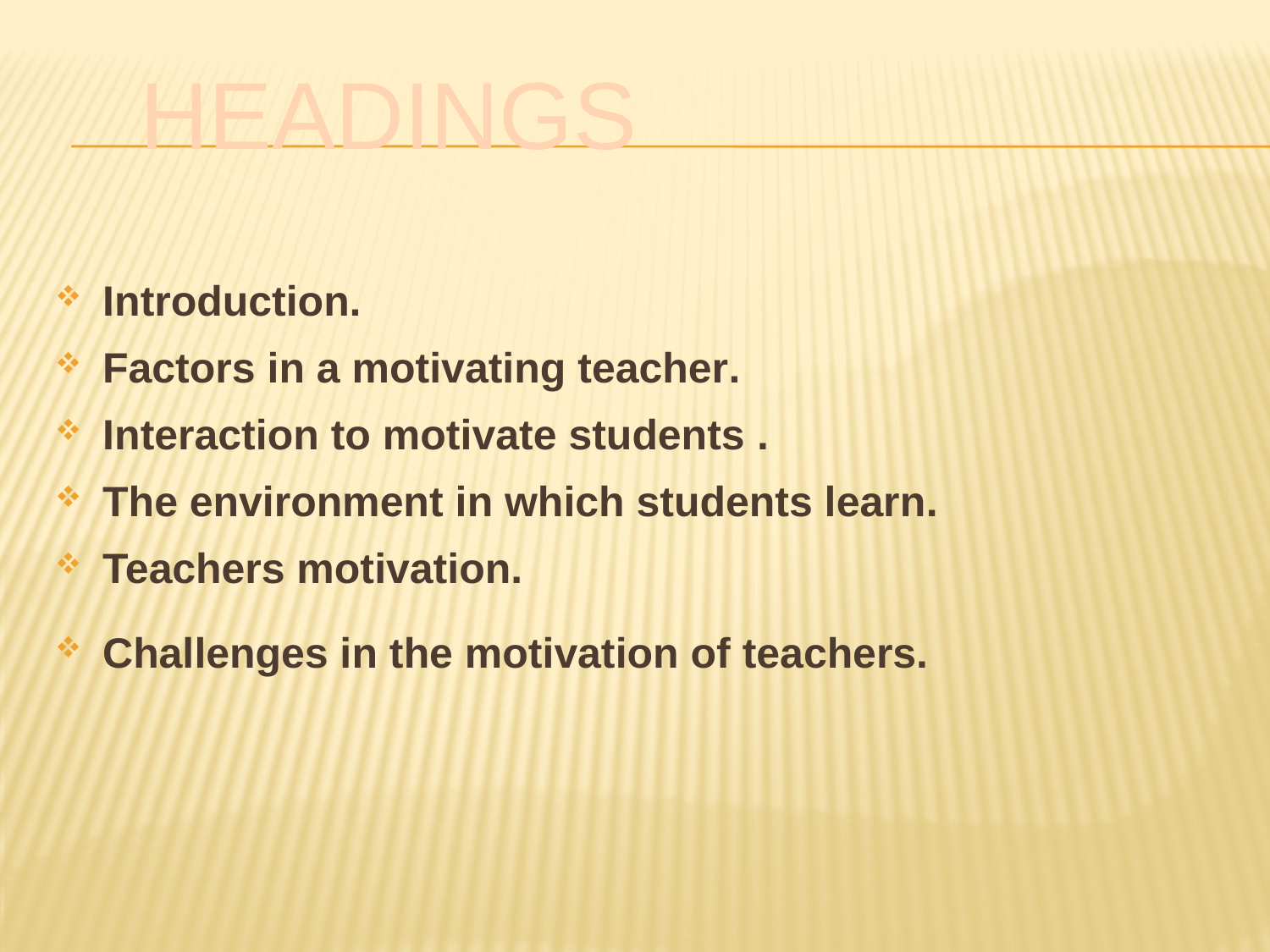

# HEADINGS

 Introduction.
 Factors in a motivating teacher.
 Interaction to motivate students .
 The environment in which students learn.
 Teachers motivation.
 Challenges in the motivation of teachers.